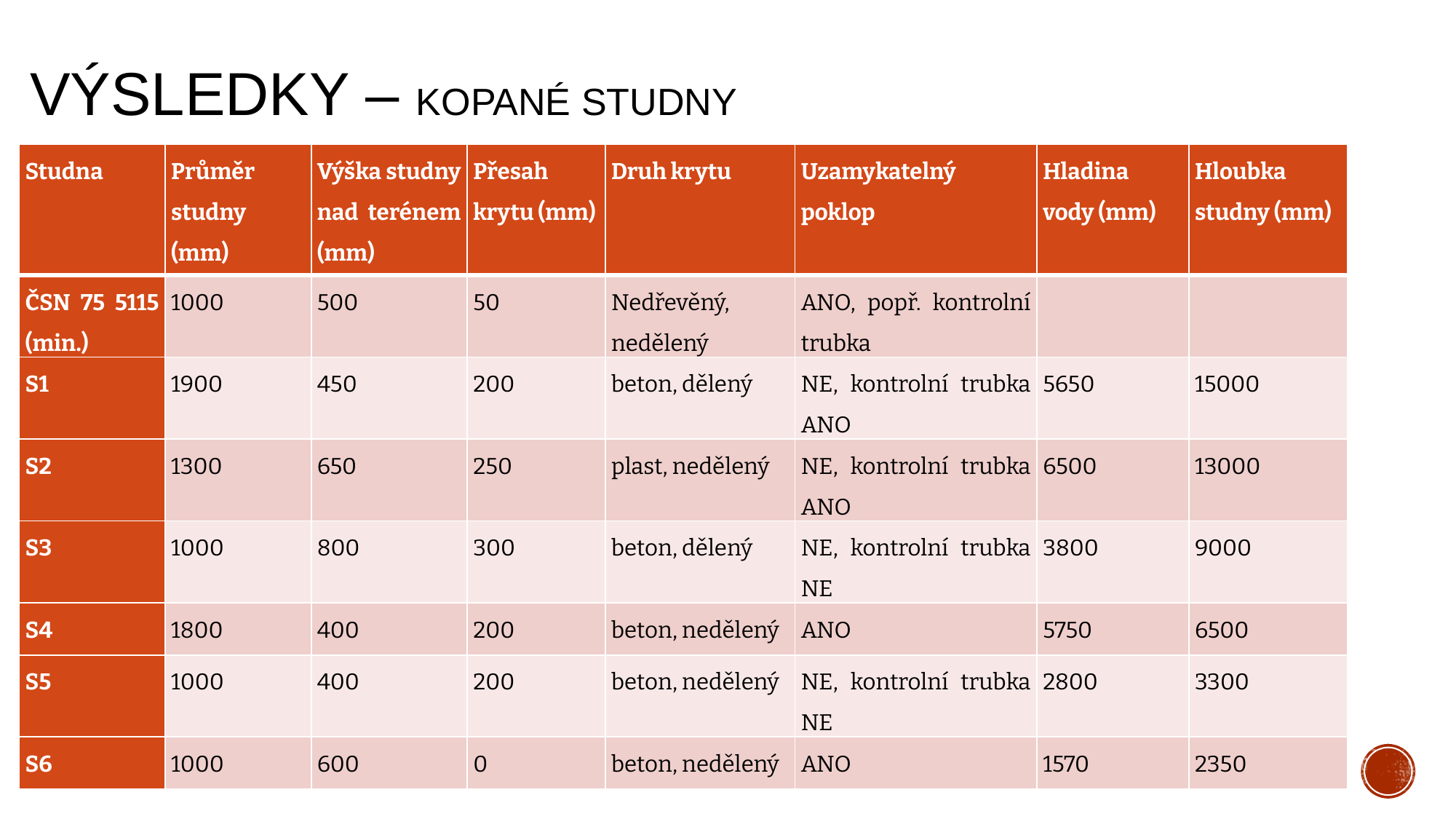

# Výsledky – KOPANÉ STUDNY
| Studna | Průměr studny (mm) | Výška studny nad terénem (mm) | Přesah krytu (mm) | Druh krytu | Uzamykatelný poklop | Hladina vody (mm) | Hloubka studny (mm) |
| --- | --- | --- | --- | --- | --- | --- | --- |
| ČSN 75 5115 (min.) | 1000 | 500 | 50 | Nedřevěný, nedělený | ANO, popř. kontrolní trubka |  |  |
| S1 | 1900 | 450 | 200 | beton, dělený | NE, kontrolní trubka ANO | 5650 | 15000 |
| S2 | 1300 | 650 | 250 | plast, nedělený | NE, kontrolní trubka ANO | 6500 | 13000 |
| S3 | 1000 | 800 | 300 | beton, dělený | NE, kontrolní trubka NE | 3800 | 9000 |
| S4 | 1800 | 400 | 200 | beton, nedělený | ANO | 5750 | 6500 |
| S5 | 1000 | 400 | 200 | beton, nedělený | NE, kontrolní trubka NE | 2800 | 3300 |
| S6 | 1000 | 600 | 0 | beton, nedělený | ANO | 1570 | 2350 |